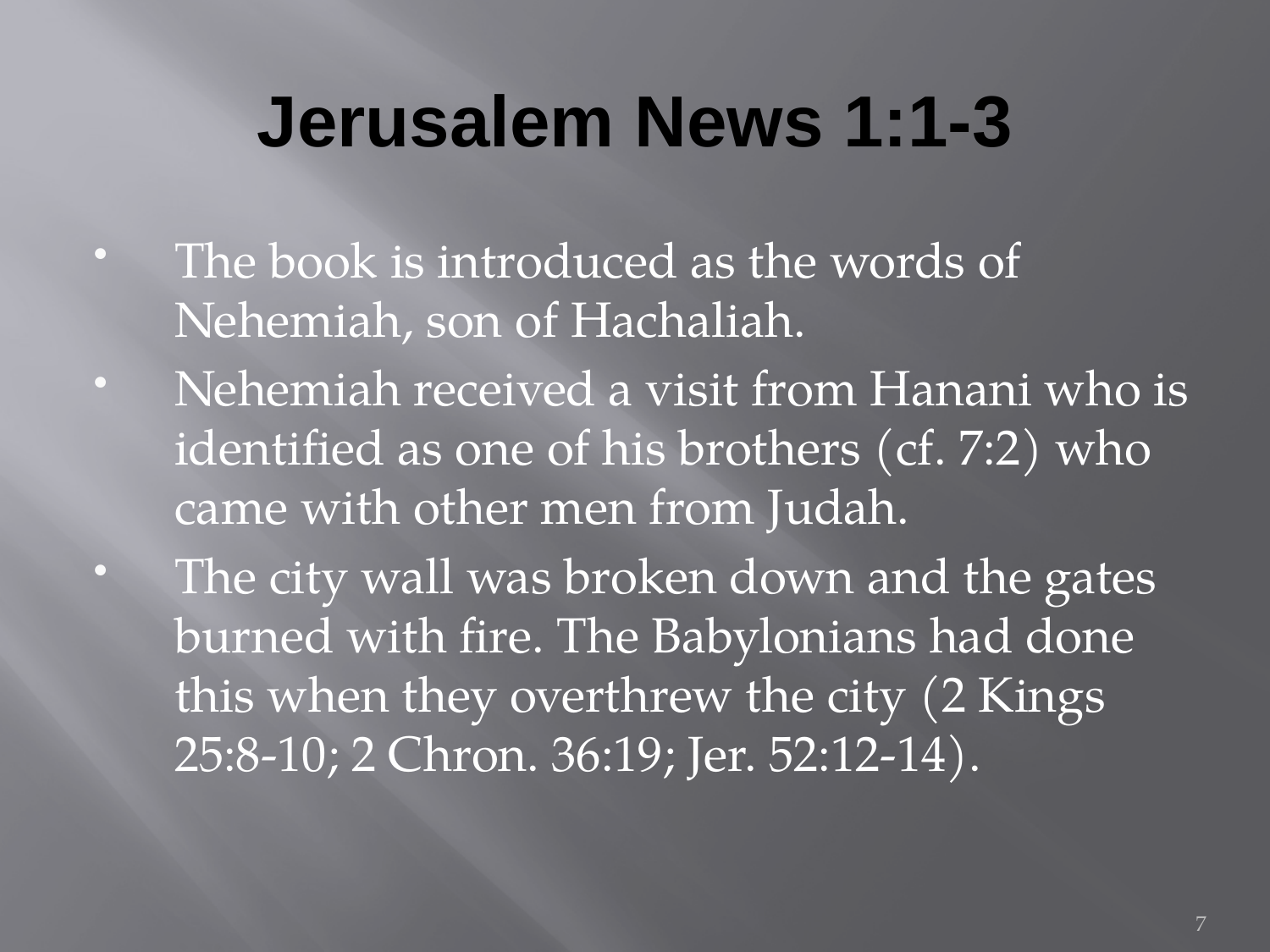

# Jerusalem News 1:1-3
The book is introduced as the words of Nehemiah, son of Hachaliah.
Nehemiah received a visit from Hanani who is identified as one of his brothers (cf. 7:2) who came with other men from Judah.
The city wall was broken down and the gates burned with fire. The Babylonians had done this when they overthrew the city (2 Kings 25:8-10; 2 Chron. 36:19; Jer. 52:12-14).

7